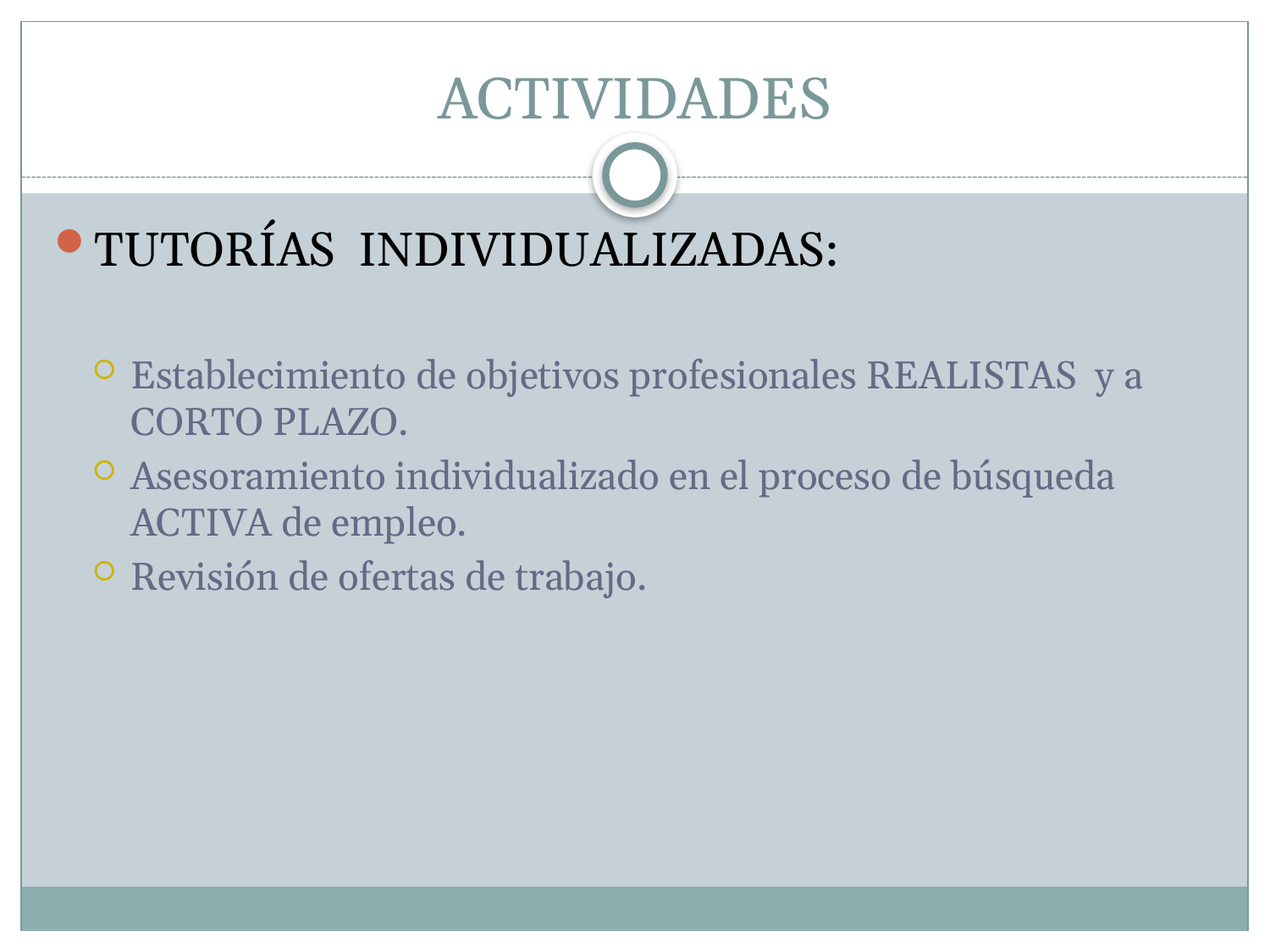

# ACTIVIDADES
TUTORÍAS  INDIVIDUALIZADAS:

Establecimiento de objetivos profesionales REALISTAS  y a CORTO PLAZO.
Asesoramiento individualizado en el proceso de búsqueda ACTIVA de empleo.
Revisión de ofertas de trabajo.